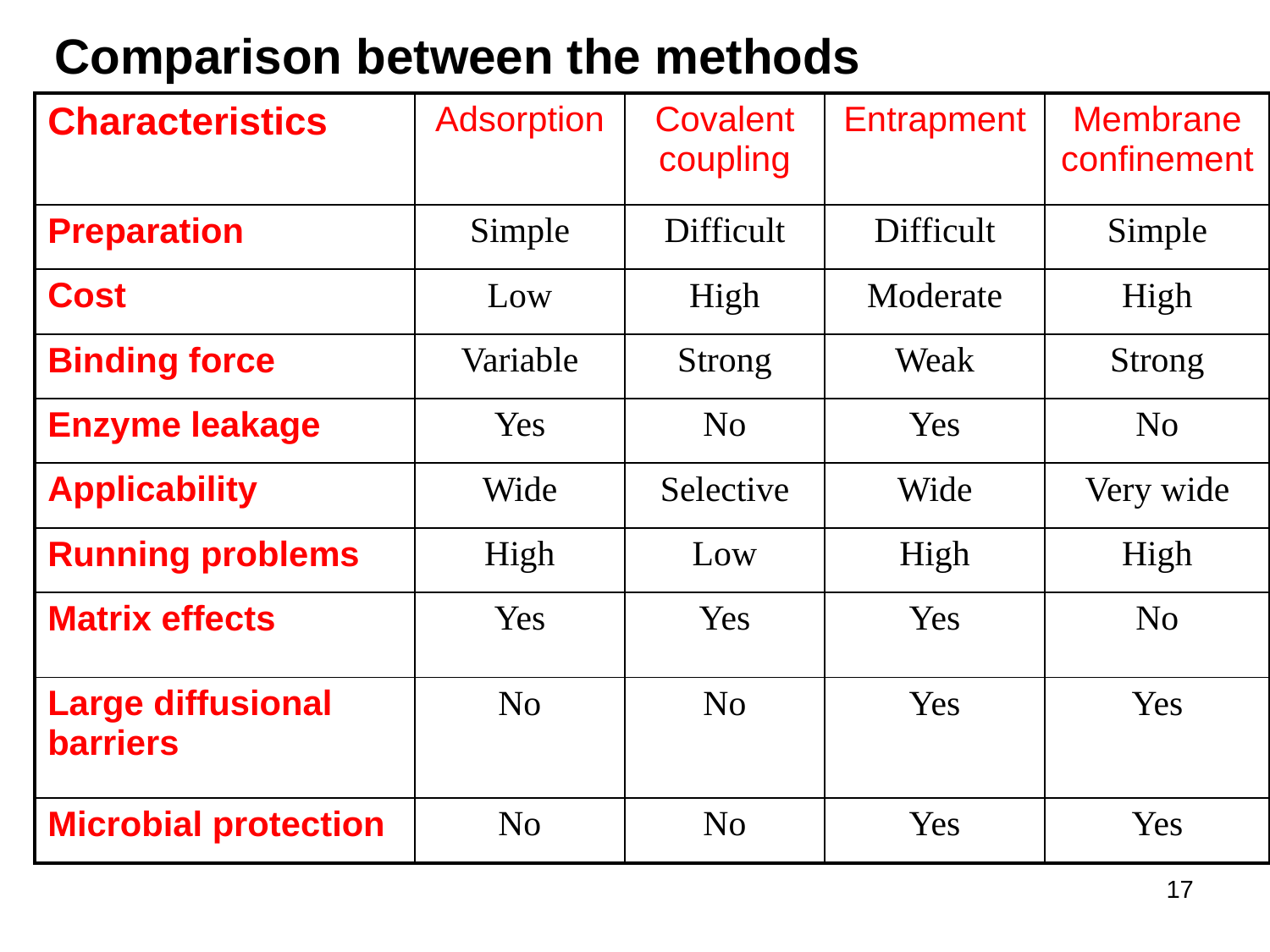

Comparison between the methods
| Characteristics | Adsorption | Covalent coupling | Entrapment | Membrane confinement |
| --- | --- | --- | --- | --- |
| Preparation | Simple | Difficult | Difficult | Simple |
| Cost | Low | High | Moderate | High |
| Binding force | Variable | Strong | Weak | Strong |
| Enzyme leakage | Yes | No | Yes | No |
| Applicability | Wide | Selective | Wide | Very wide |
| Running problems | High | Low | High | High |
| Matrix effects | Yes | Yes | Yes | No |
| Large diffusional barriers | No | No | Yes | Yes |
| Microbial protection | No | No | Yes | Yes |

17